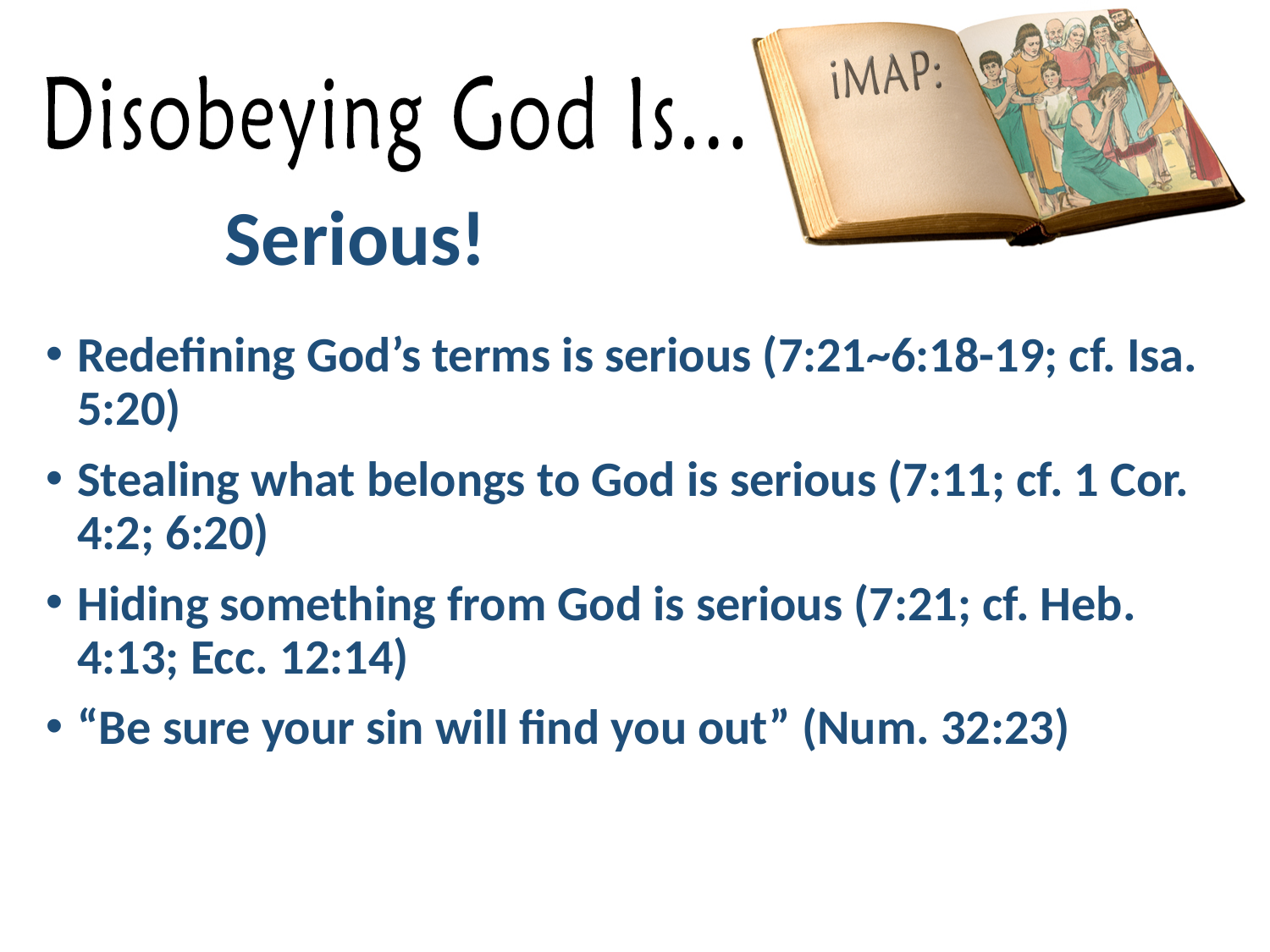

# Serious!
Redefining God’s terms is serious (7:21~6:18-19; cf. Isa. 5:20)
Stealing what belongs to God is serious (7:11; cf. 1 Cor. 4:2; 6:20)
Hiding something from God is serious (7:21; cf. Heb. 4:13; Ecc. 12:14)
“Be sure your sin will find you out” (Num. 32:23)